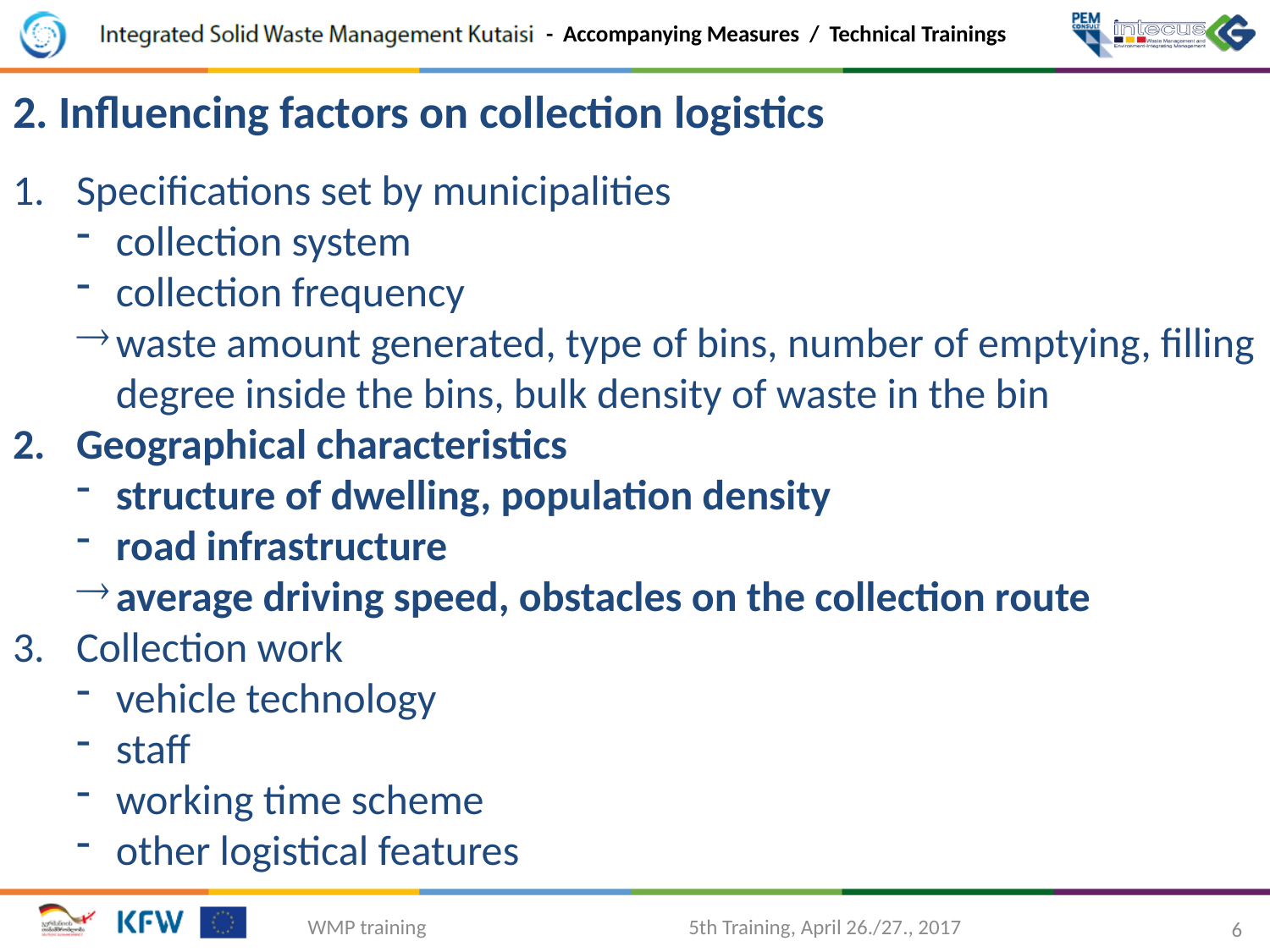

2. Influencing factors on collection logistics
Specifications set by municipalities
collection system
collection frequency
waste amount generated, type of bins, number of emptying, filling degree inside the bins, bulk density of waste in the bin
Geographical characteristics
structure of dwelling, population density
road infrastructure
average driving speed, obstacles on the collection route
Collection work
vehicle technology
staff
working time scheme
other logistical features